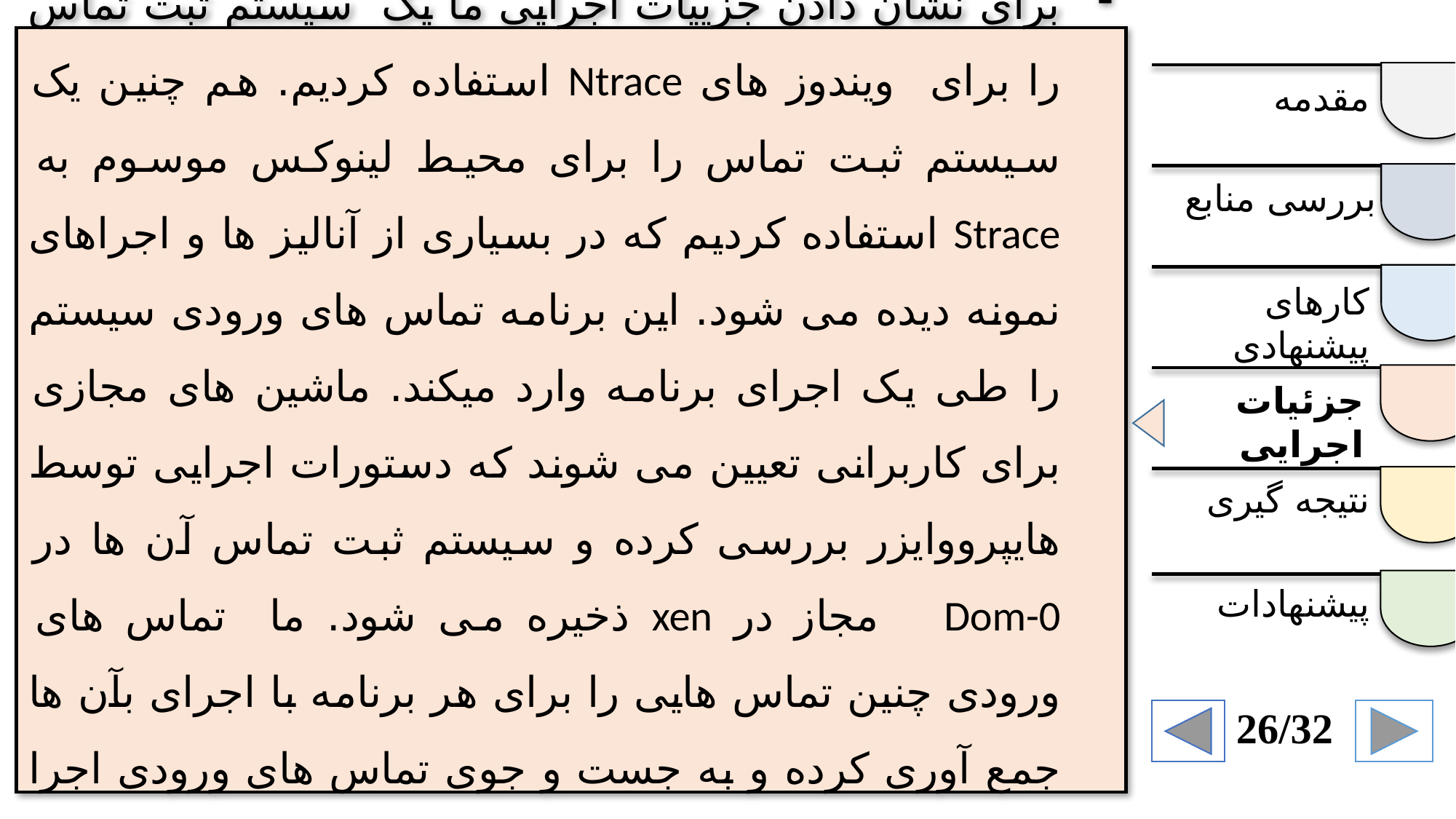

برای نشان دادن جزییات اجرایی ما یک  سیستم ثبت تماس را برای  ویندوز های Ntrace استفاده کردیم. هم چنین یک سیستم ثبت تماس را برای محیط لینوکس موسوم به Strace استفاده کردیم که در بسیاری از آنالیز ها و اجراهای نمونه دیده می شود. این برنامه تماس های ورودی سیستم را طی یک اجرای برنامه وارد میکند. ماشین های مجازی برای کاربرانی تعیین می شوند که دستورات اجرایی توسط هایپرووایزر بررسی کرده و سیستم ثبت تماس آن ها در Dom-0   مجاز در xen ذخیره می شود. ما  تماس های ورودی چنین تماس هایی را برای هر برنامه با اجرای بآن ها جمع آوری کرده و به جست و جوی تماس های ورودی اجرا شده می پردازد.

مقدمه

بررسی منابع

کارهای پیشنهادی

جزئیات اجرایی

نتیجه گیری

پیشنهادات
26/32